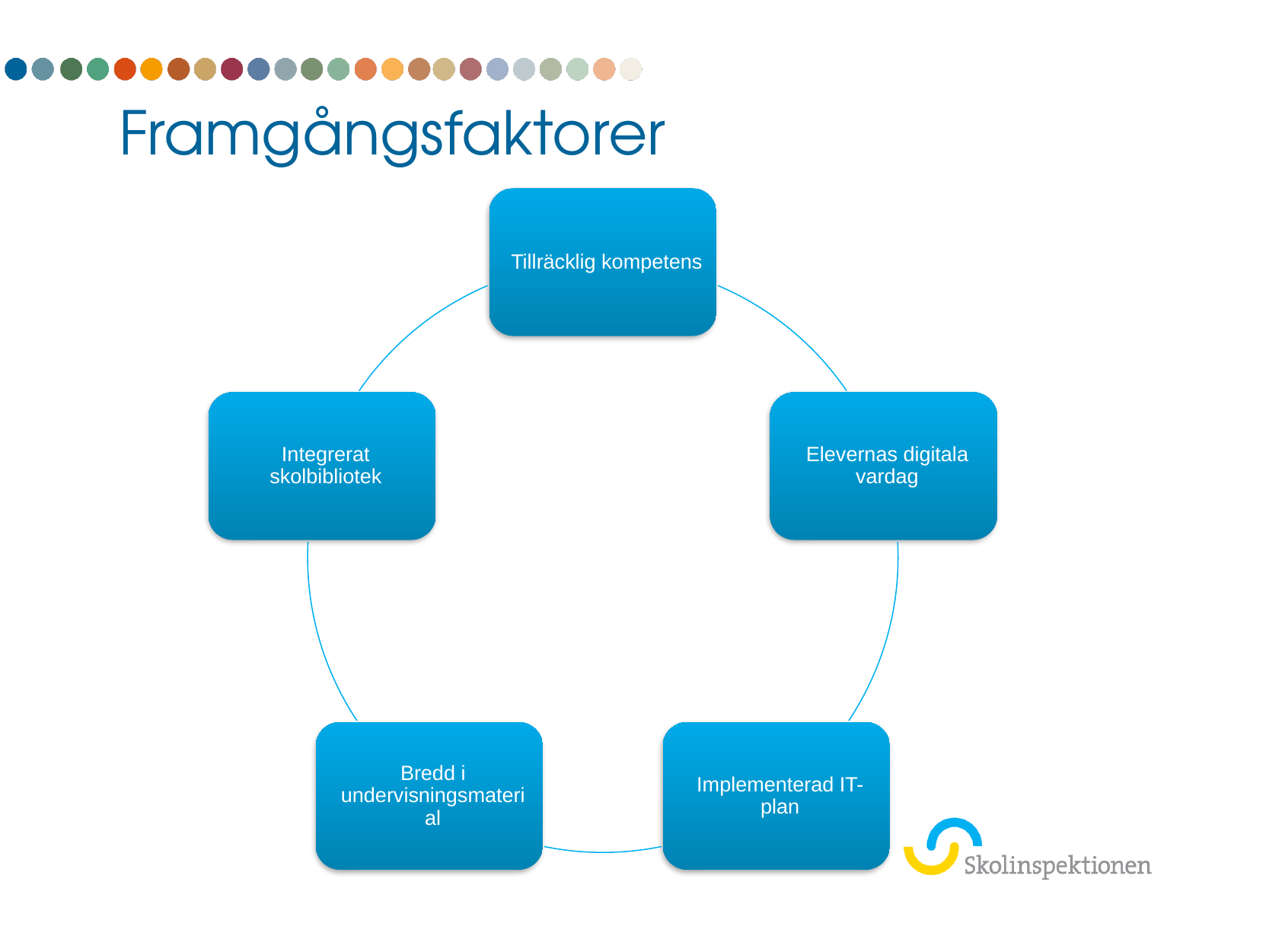

# Framgångsfaktorer
Tillräcklig kompetens
Elevernas digitala vardag
Implementerad IT-plan
Bredd i undervisningsmaterial
Integrerat skolbibliotek